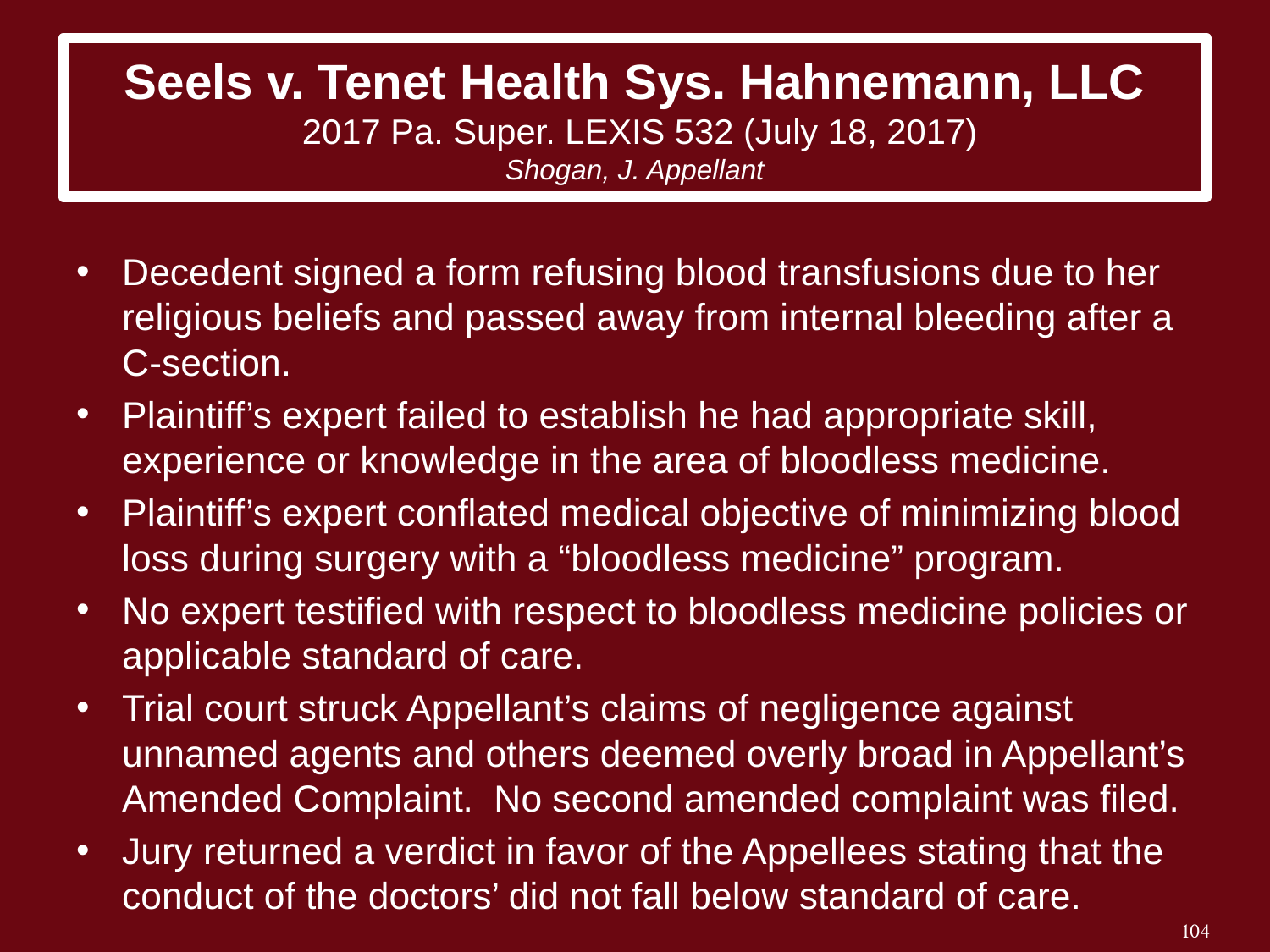

# Seels v. Tenet Health Sys. Hahnemann, LLC 2017 Pa. Super. LEXIS 532 (July 18, 2017) Shogan, J. Appellant
Decedent signed a form refusing blood transfusions due to her religious beliefs and passed away from internal bleeding after a C-section.
Plaintiff’s expert failed to establish he had appropriate skill, experience or knowledge in the area of bloodless medicine.
Plaintiff’s expert conflated medical objective of minimizing blood loss during surgery with a “bloodless medicine” program.
No expert testified with respect to bloodless medicine policies or applicable standard of care.
Trial court struck Appellant’s claims of negligence against unnamed agents and others deemed overly broad in Appellant’s Amended Complaint.  No second amended complaint was filed.
Jury returned a verdict in favor of the Appellees stating that the conduct of the doctors’ did not fall below standard of care.

104